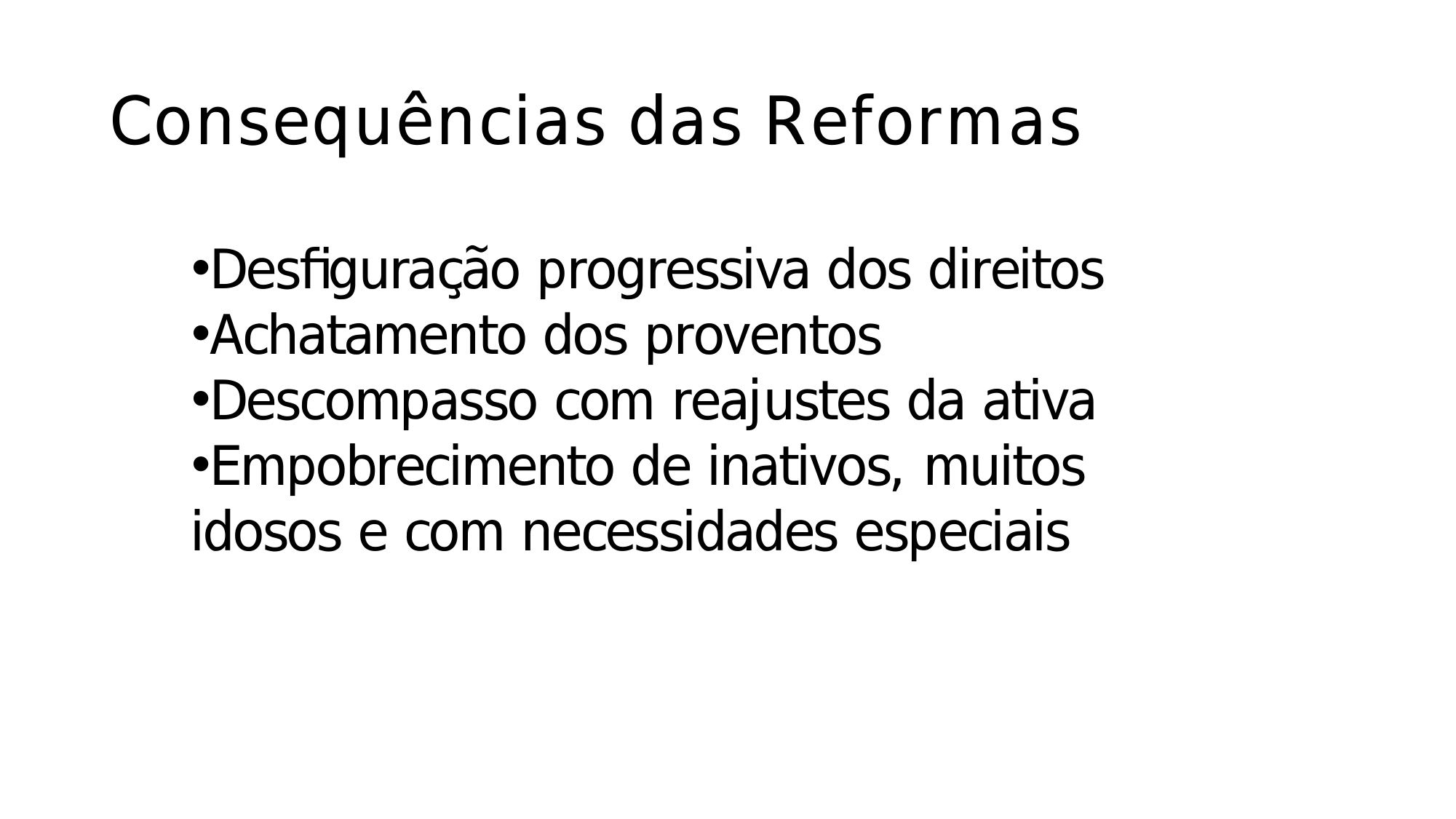

# Consequências das Reformas
Desfiguração progressiva dos direitos
Achatamento dos proventos
Descompasso com reajustes da ativa
Empobrecimento de inativos, muitos idosos e com necessidades especiais